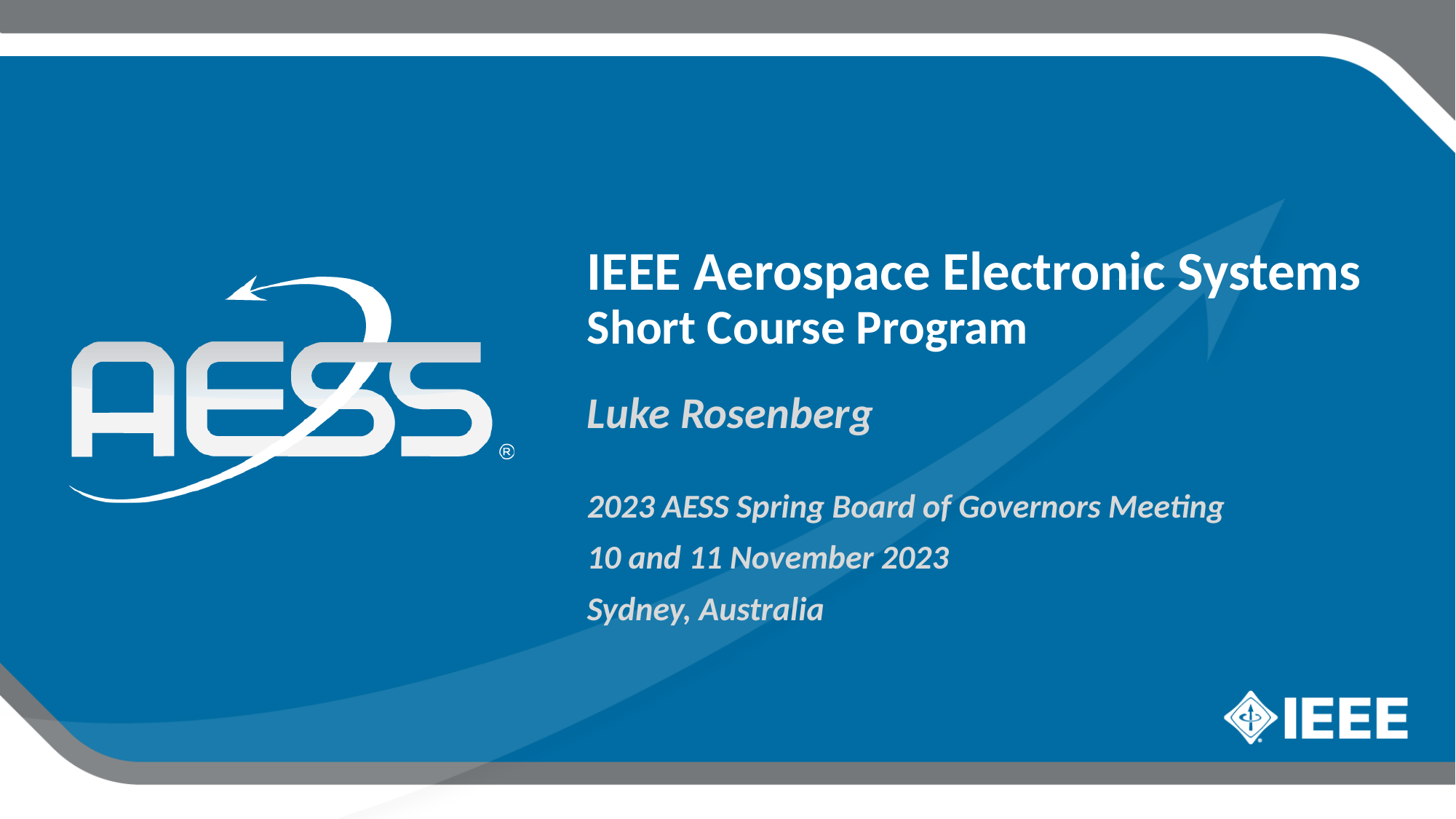

IEEE Aerospace Electronic Systems
Short Course Program
Luke Rosenberg

2023 AESS Spring Board of Governors Meeting
10 and 11 November 2023
Sydney, Australia